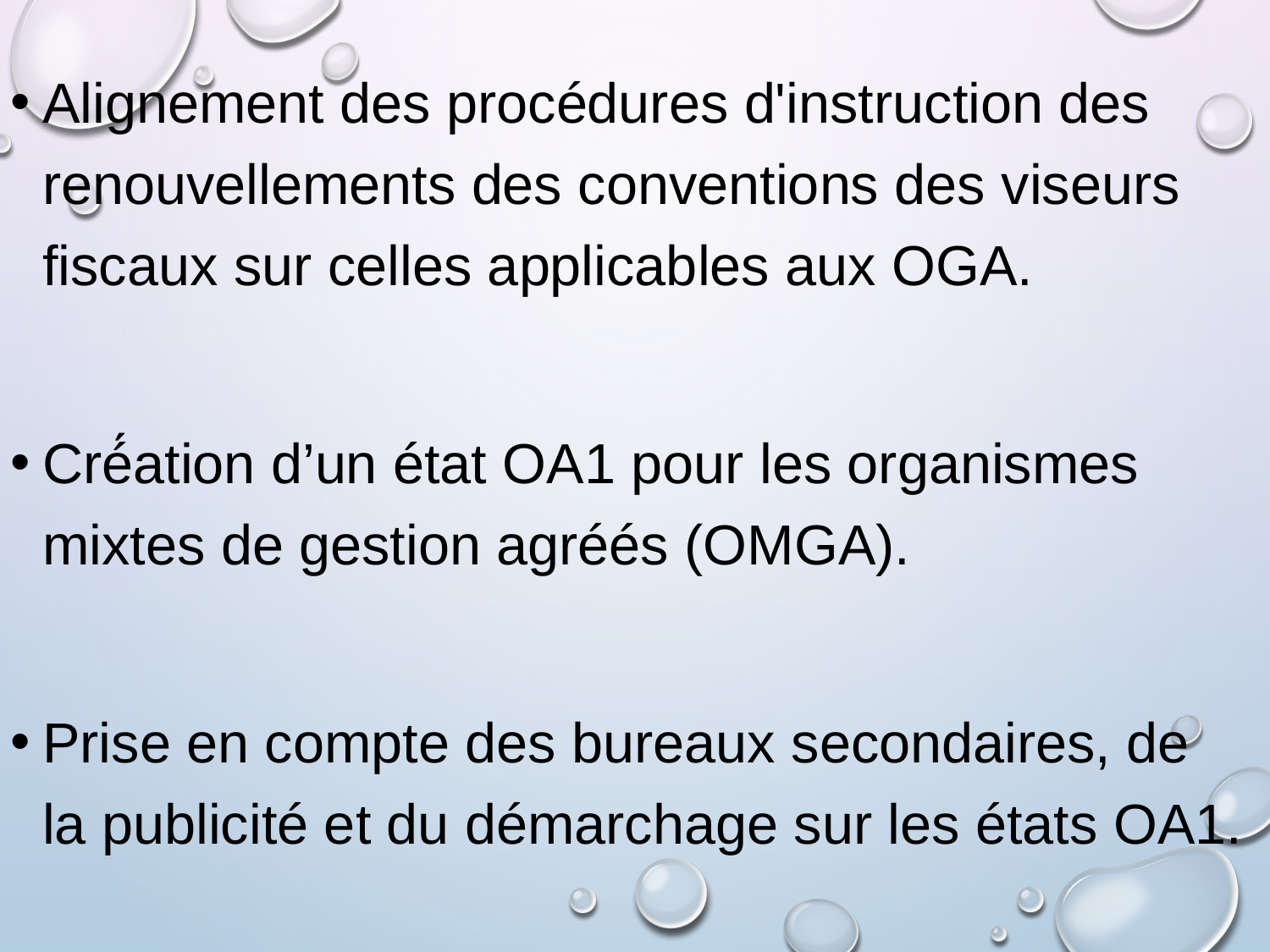

Alignement des procédures d'instruction des renouvellements des conventions des viseurs fiscaux sur celles applicables aux OGA.

Cré́ation d’un état OA1 pour les organismes mixtes de gestion agréés (OMGA).

Prise en compte des bureaux secondaires, de la publicité et du démarchage sur les états OA1.